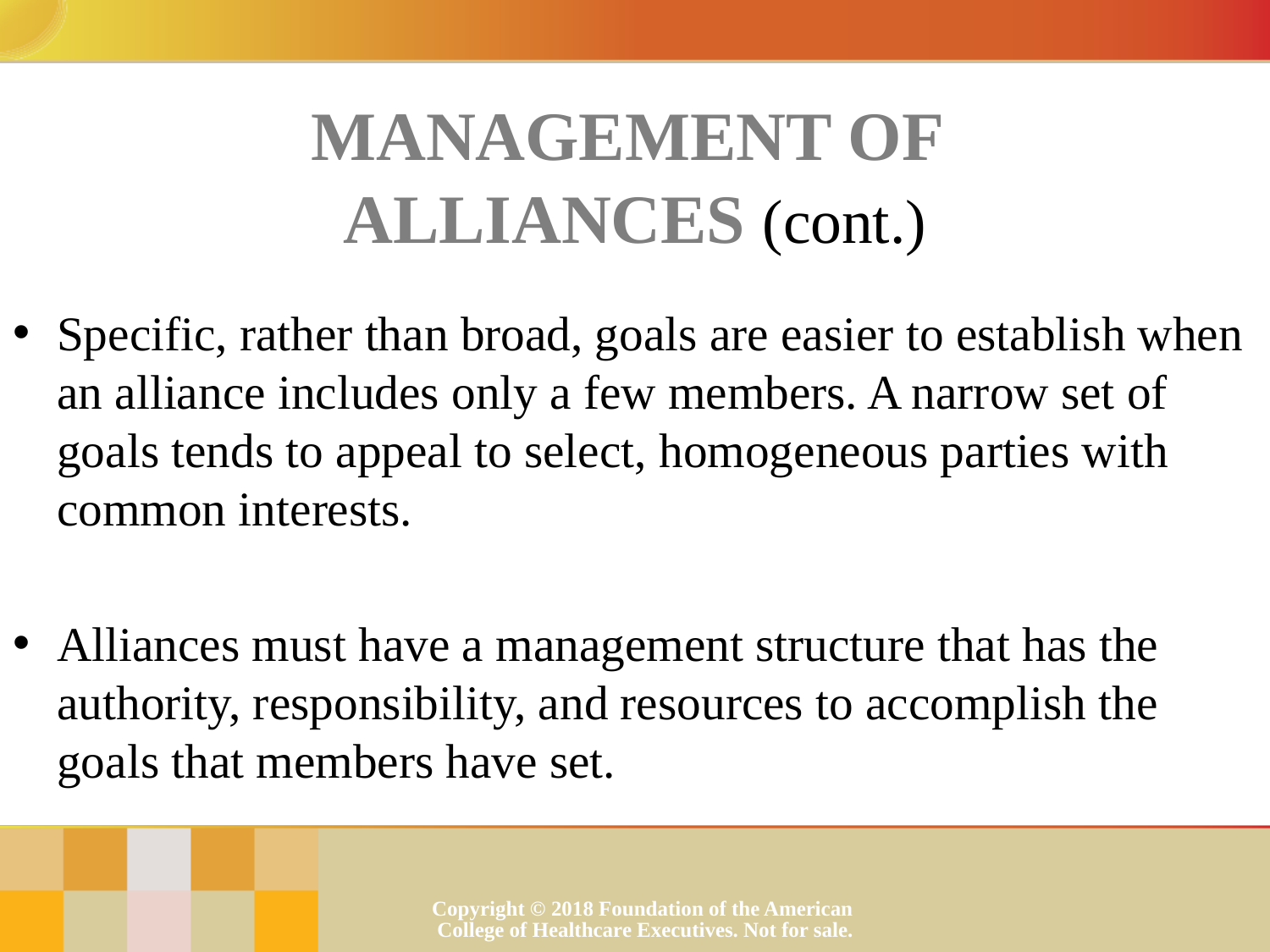

# Management of Alliances (cont.)
Specific, rather than broad, goals are easier to establish when an alliance includes only a few members. A narrow set of goals tends to appeal to select, homogeneous parties with common interests.

Alliances must have a management structure that has the authority, responsibility, and resources to accomplish the goals that members have set.
Copyright © 2018 Foundation of the American College of Healthcare Executives. Not for sale.